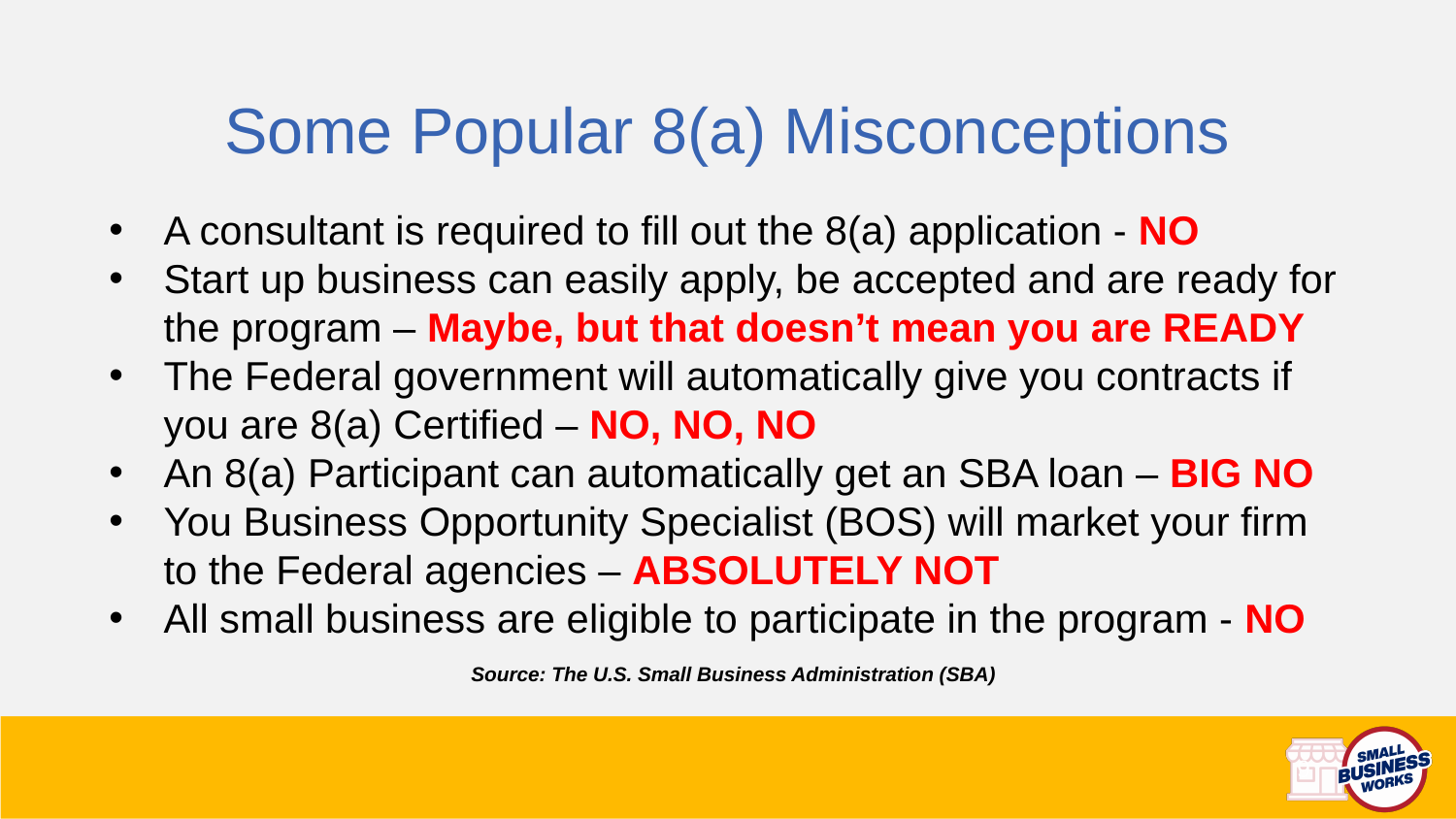

Some Popular 8(a) Misconceptions
A consultant is required to fill out the 8(a) application - NO
Start up business can easily apply, be accepted and are ready for the program – Maybe, but that doesn’t mean you are READY
The Federal government will automatically give you contracts if you are 8(a) Certified – NO, NO, NO
An 8(a) Participant can automatically get an SBA loan – BIG NO
You Business Opportunity Specialist (BOS) will market your firm to the Federal agencies – ABSOLUTELY NOT
All small business are eligible to participate in the program - NO
 Source: The U.S. Small Business Administration (SBA)

9